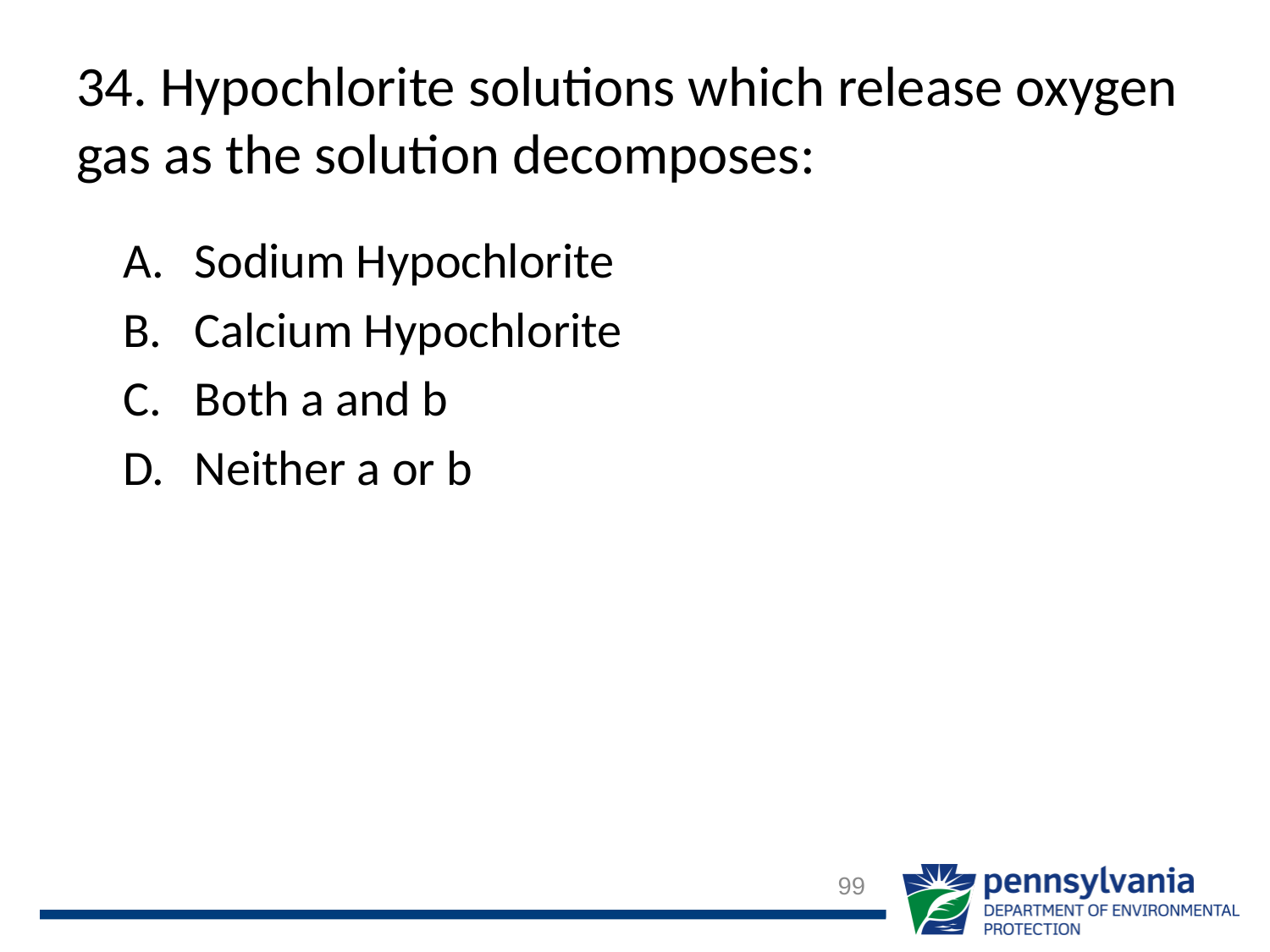

# 34. Hypochlorite solutions which release oxygen gas as the solution decomposes:
Sodium Hypochlorite
Calcium Hypochlorite
Both a and b
Neither a or b

99